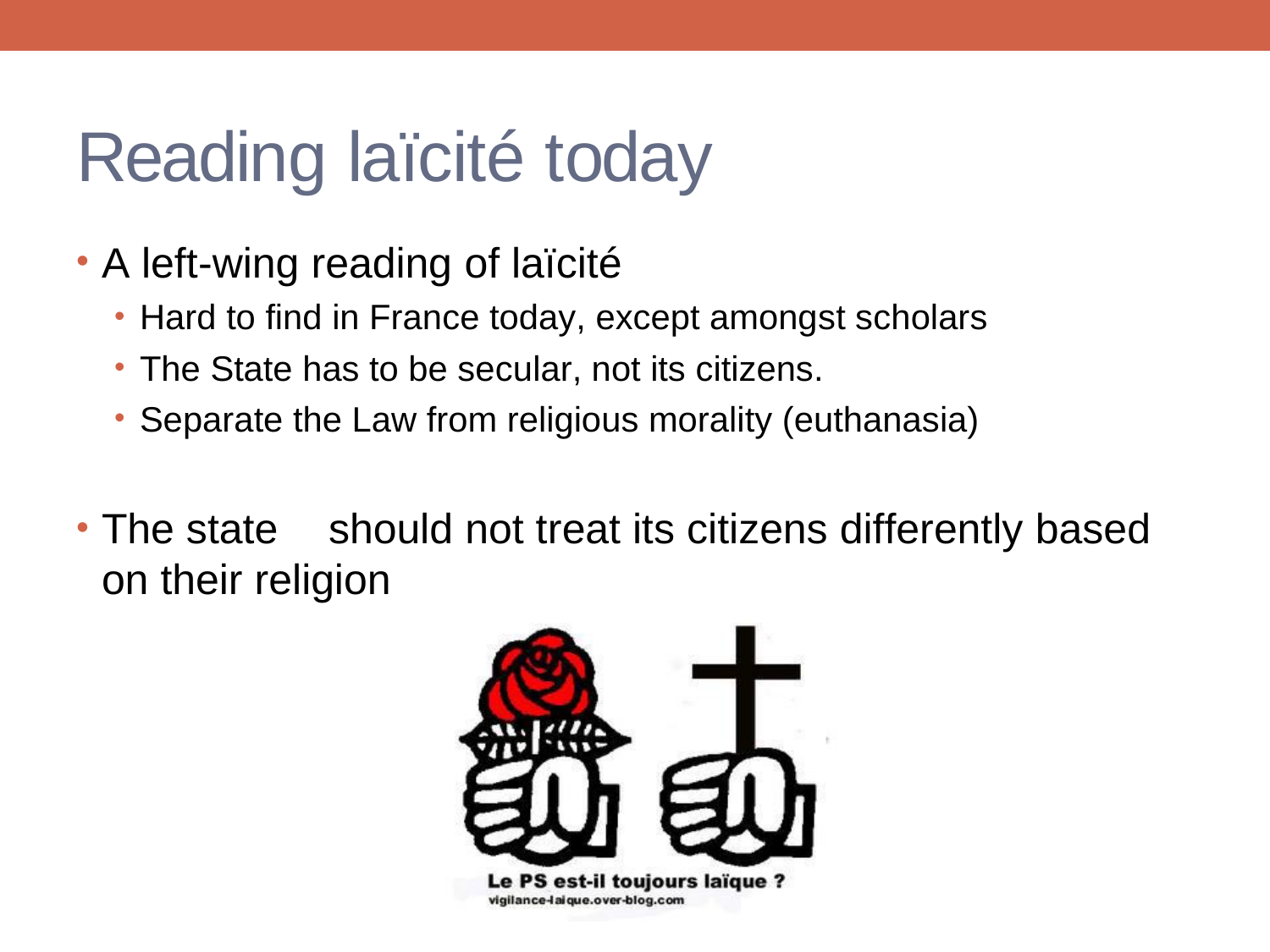

# Reading laïcité today
A left-wing reading of laïcité
Hard to find in France today, except amongst scholars
The State has to be secular, not its citizens.
Separate the Law from religious morality (euthanasia)

The state	should not treat its citizens differently based on their religion